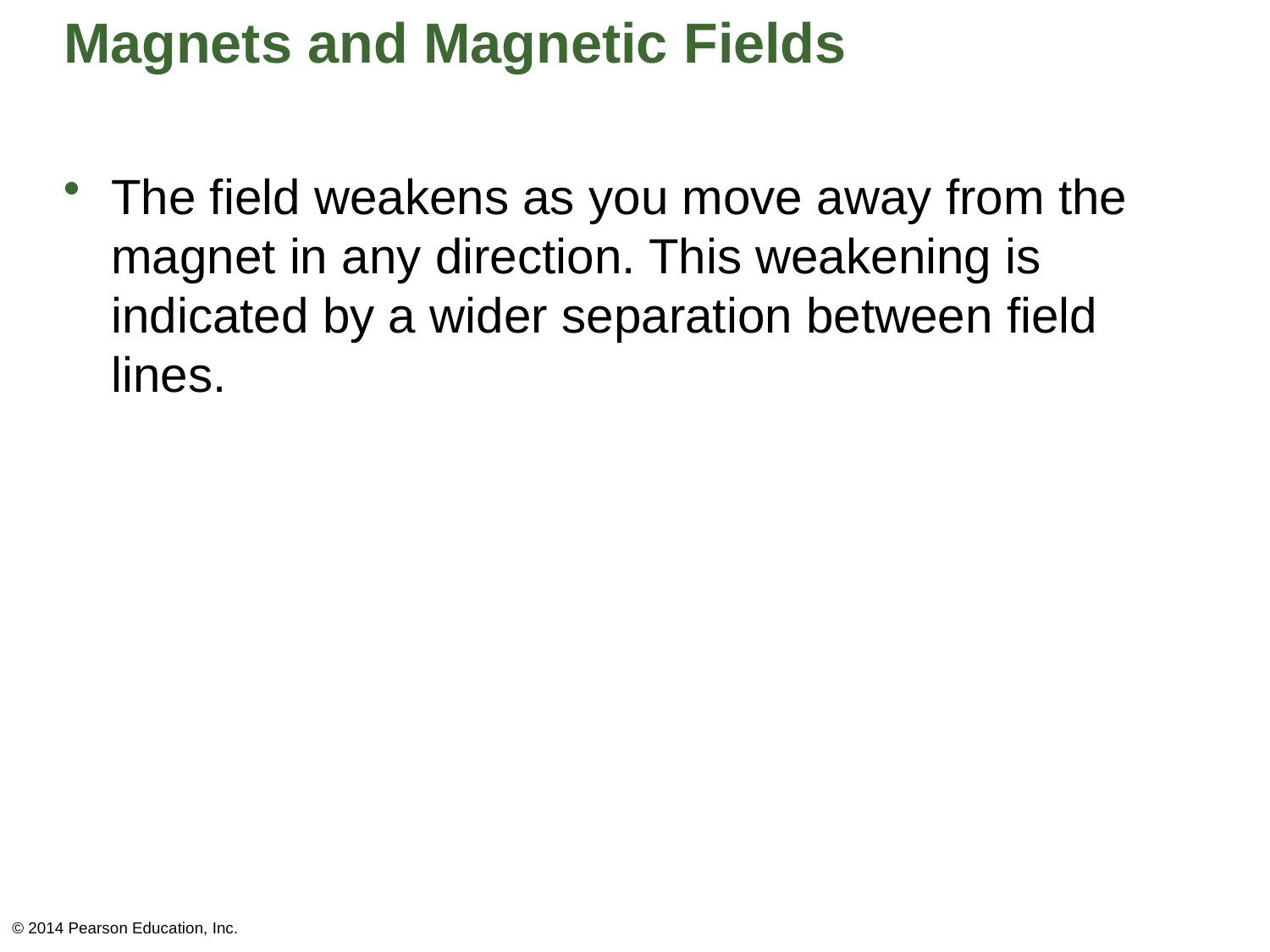

# Magnets and Magnetic Fields
The field weakens as you move away from the magnet in any direction. This weakening is indicated by a wider separation between field lines.
© 2014 Pearson Education, Inc.